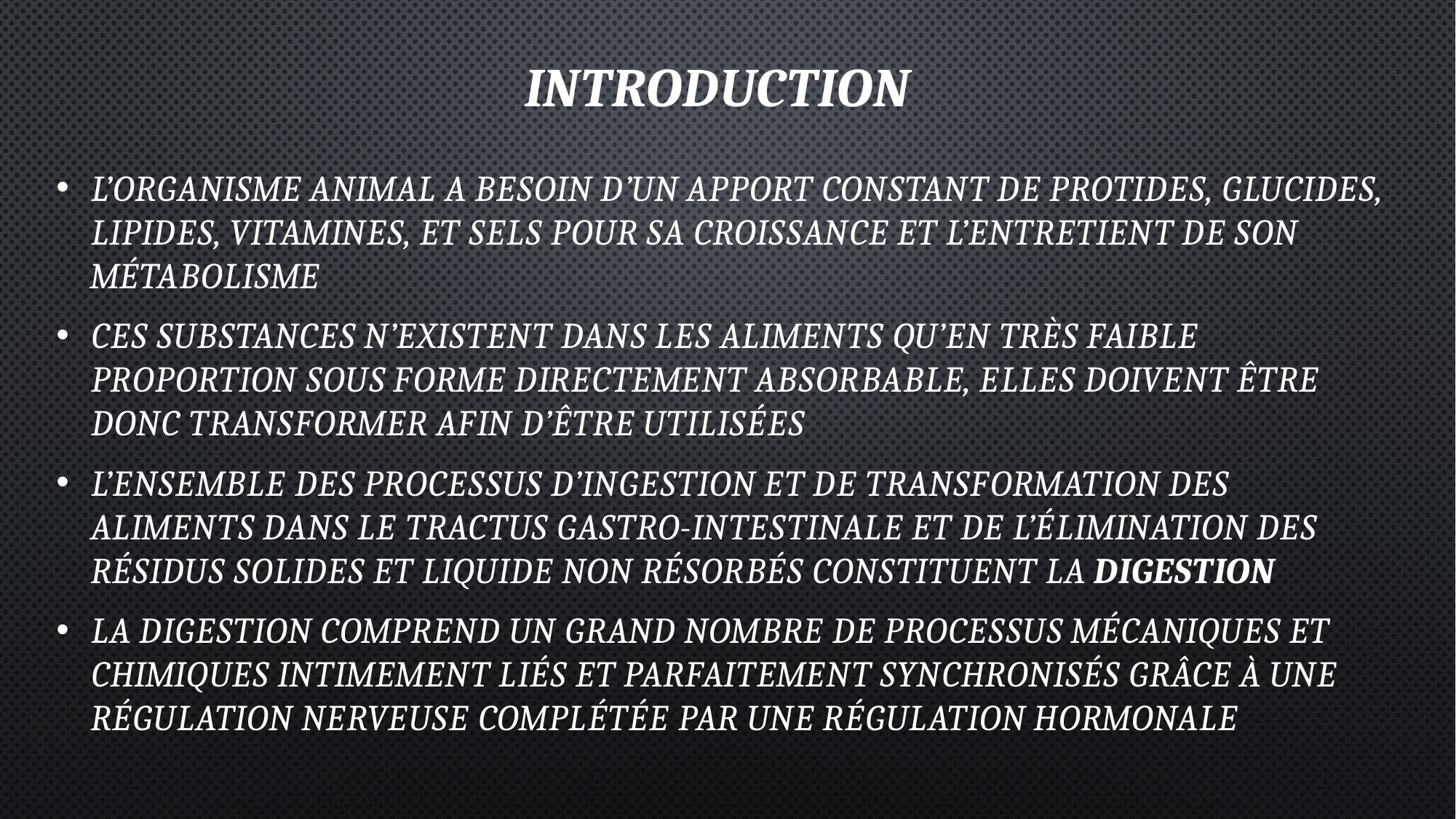

# Introduction
L’organisme animal a besoin d’un apport constant de protides, glucides, lipides, vitamines, et sels pour sa croissance et l’entretient de son métabolisme
Ces substances n’existent dans les aliments qu’en très faible proportion sous forme directement absorbable, elles doivent être donc transformer afin d’être utilisées
L’ensemble des processus d’ingestion et de transformation des aliments dans le tractus gastro-intestinale et de l’élimination des résidus solides et liquide non résorbés constituent la digestion
La digestion comprend un grand nombre de processus mécaniques et chimiques intimement liés et parfaitement synchronisés grâce à une régulation nerveuse complétée par une régulation hormonale